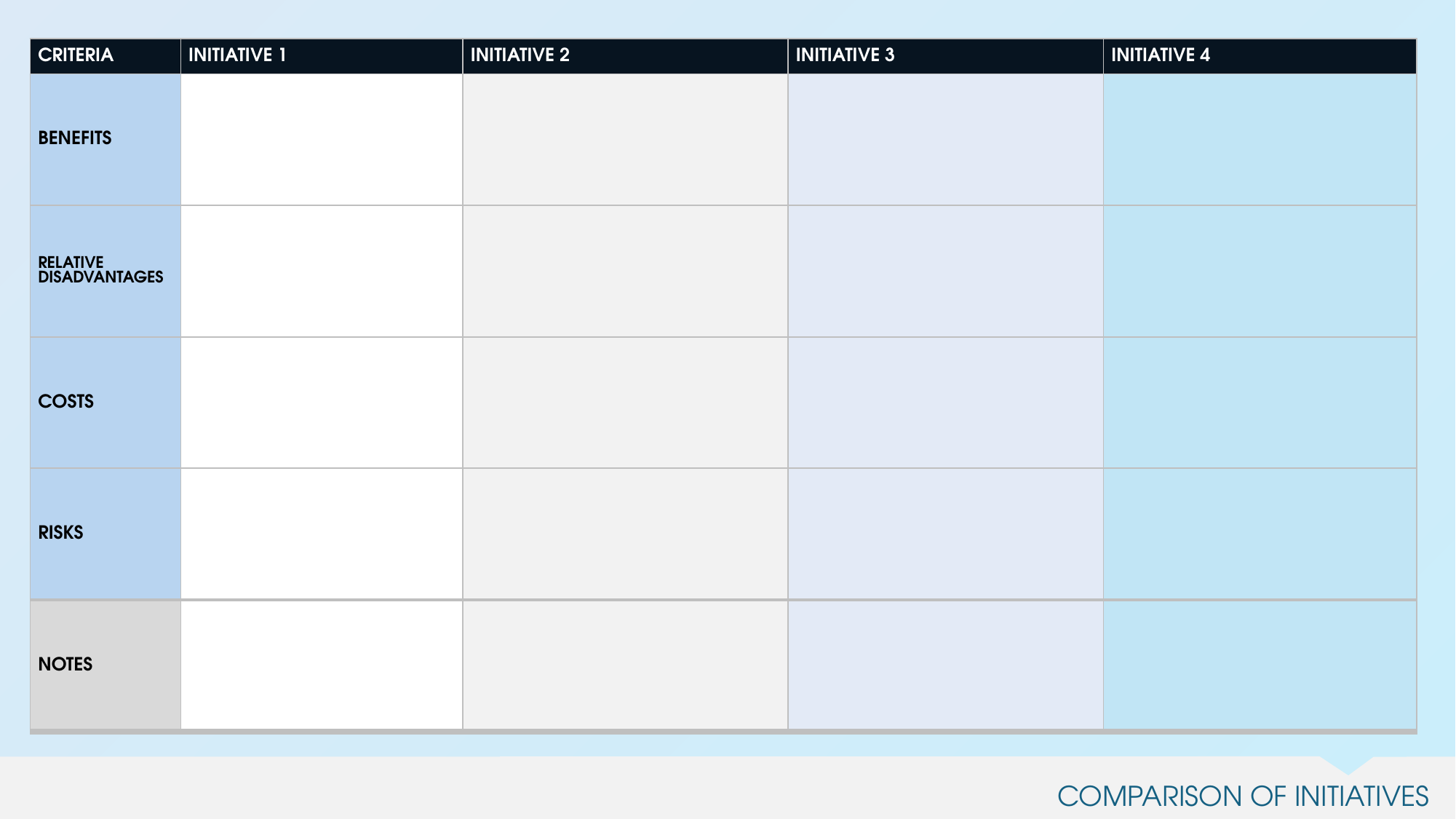

| CRITERIA | INITIATIVE 1 | INITIATIVE 2 | INITIATIVE 3 | INITIATIVE 4 |
| --- | --- | --- | --- | --- |
| BENEFITS |  |  |  |  |
| RELATIVE DISADVANTAGES |  |  |  |  |
| COSTS |  |  |  |  |
| RISKS |  |  |  |  |
| NOTES |  |  |  |  |

COMPARISON OF INITIATIVES